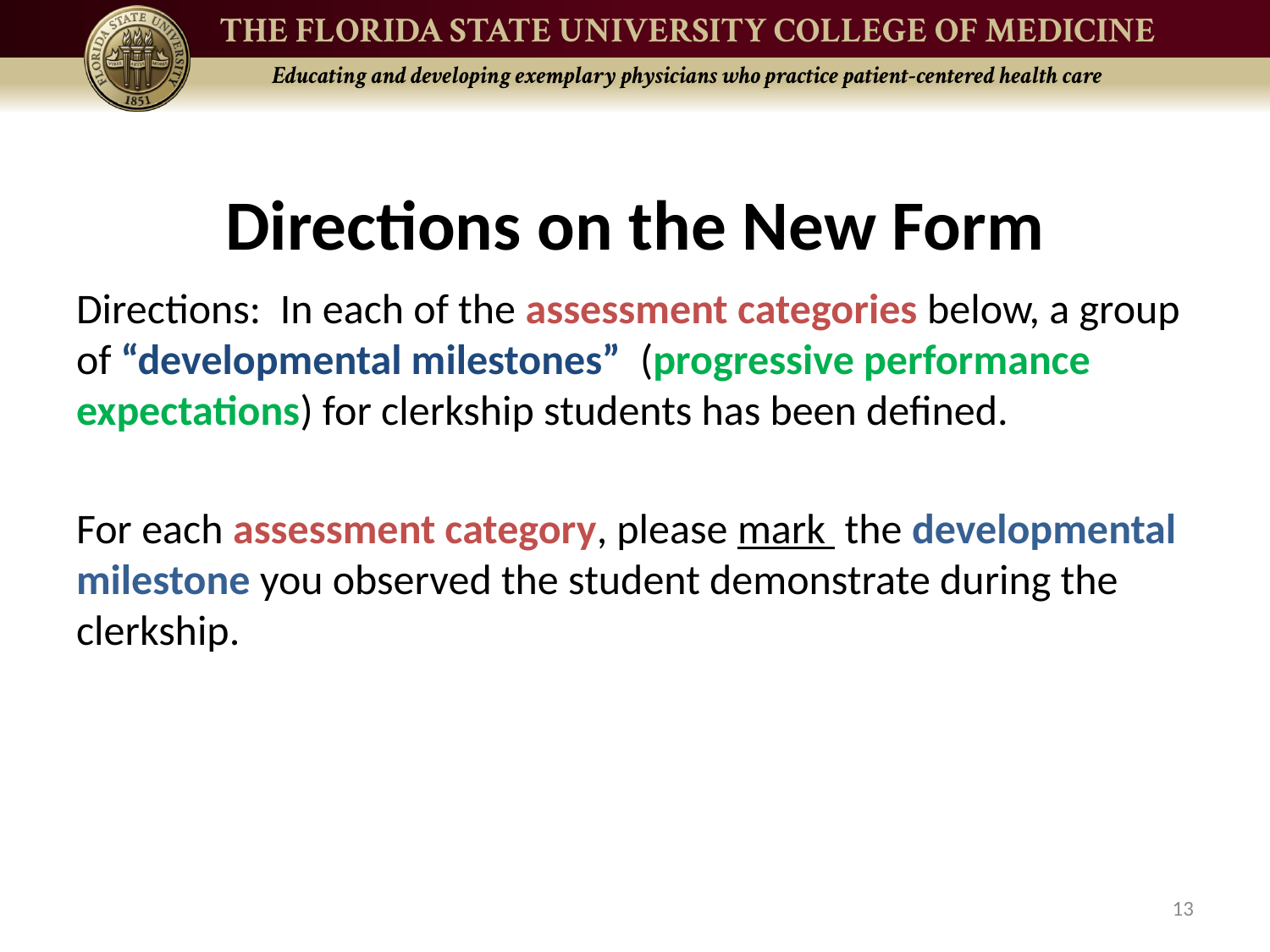

# Directions on the New Form
Directions:  In each of the assessment categories below, a group of “developmental milestones”  (progressive performance expectations) for clerkship students has been defined.

For each assessment category, please mark  the developmental milestone you observed the student demonstrate during the clerkship.

13